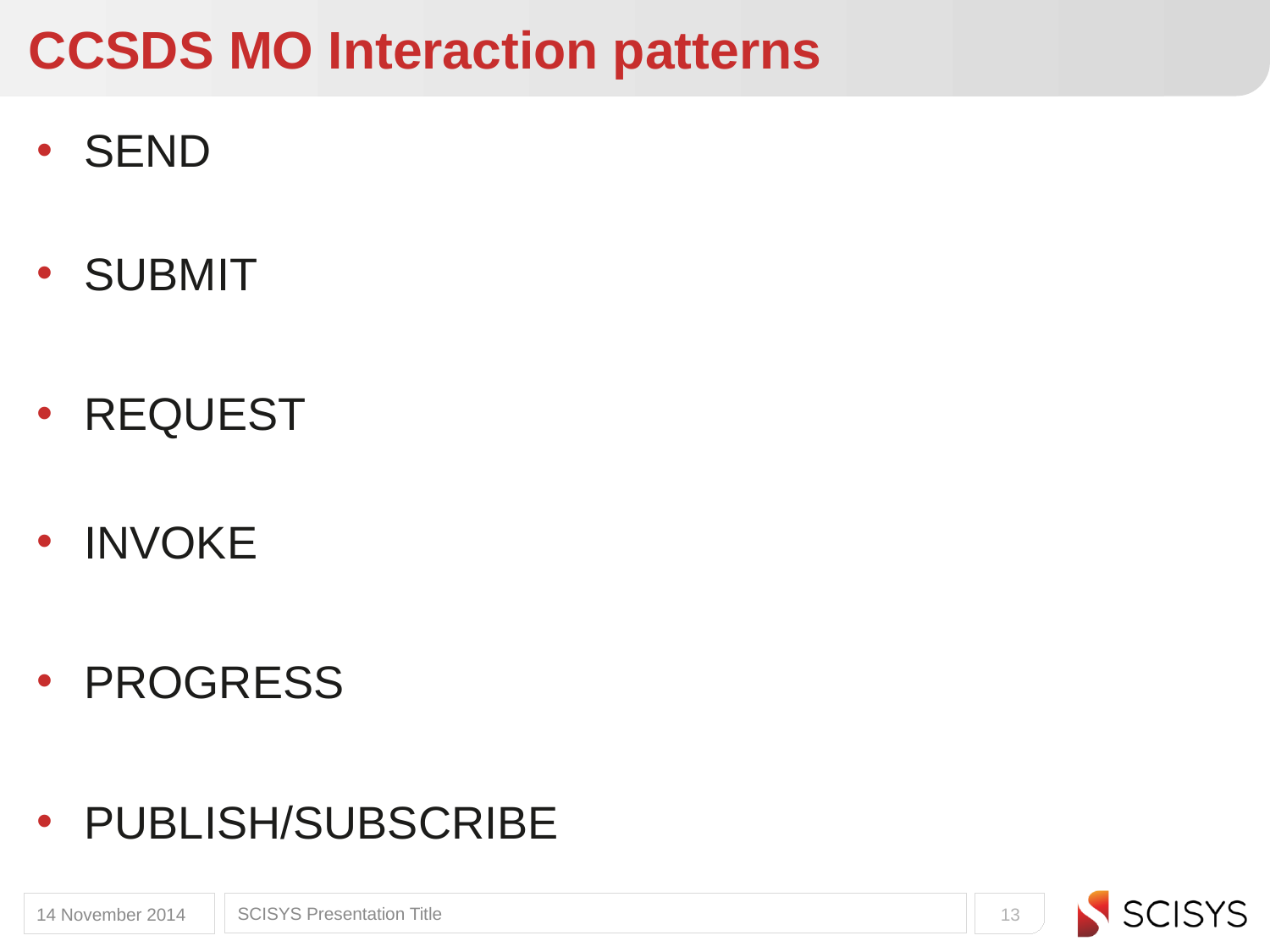

# CCSDS MO Interaction patterns
SEND

SUBMIT

REQUEST

INVOKE

PROGRESS

PUBLISH/SUBSCRIBE

14 November 2014
SCISYS Presentation Title
13